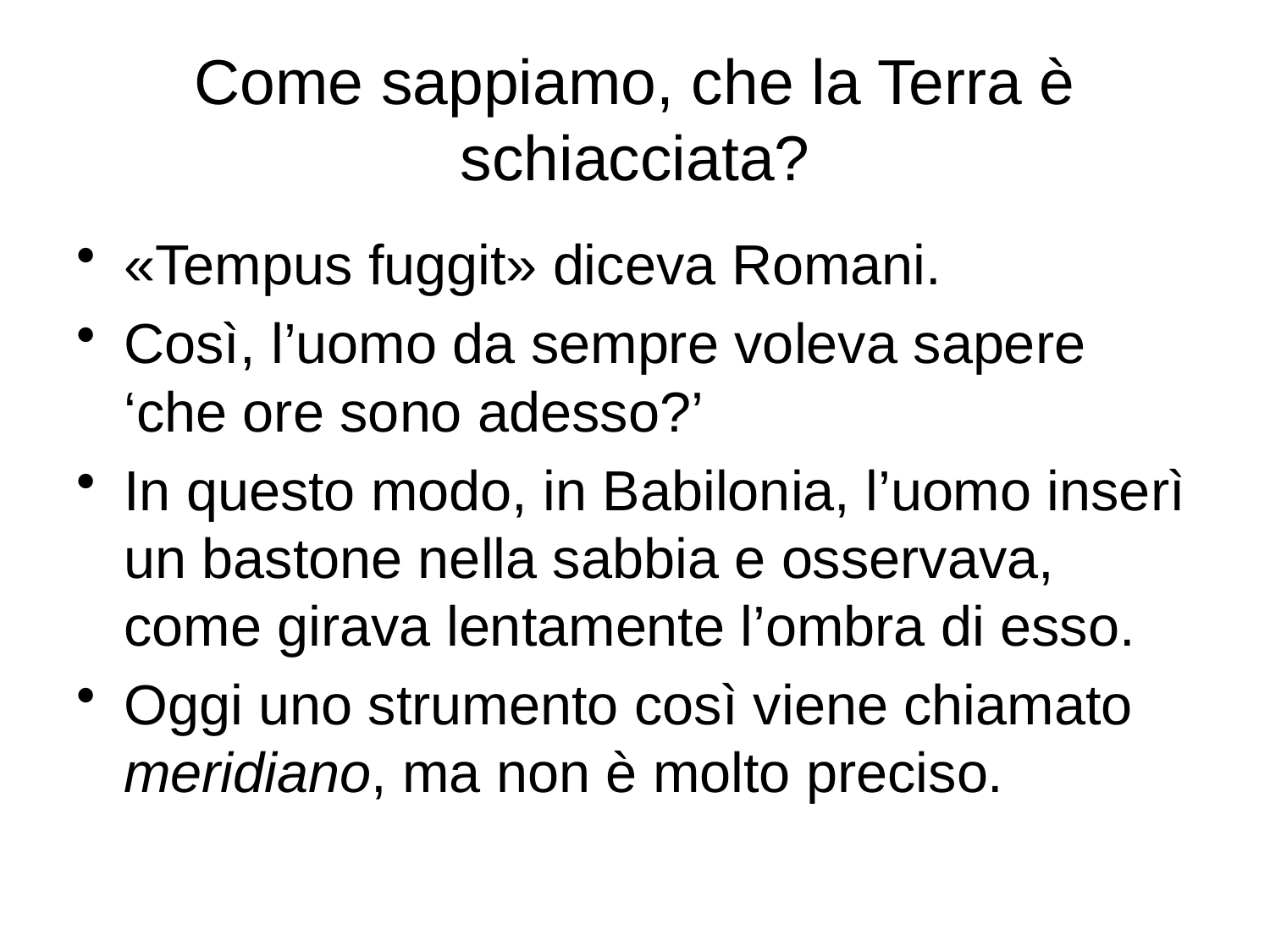

# Come sappiamo, che la Terra è schiacciata?
«Tempus fuggit» diceva Romani.
Così, l’uomo da sempre voleva sapere ‘che ore sono adesso?’
In questo modo, in Babilonia, l’uomo inserì un bastone nella sabbia e osservava, come girava lentamente l’ombra di esso.
Oggi uno strumento così viene chiamato meridiano, ma non è molto preciso.